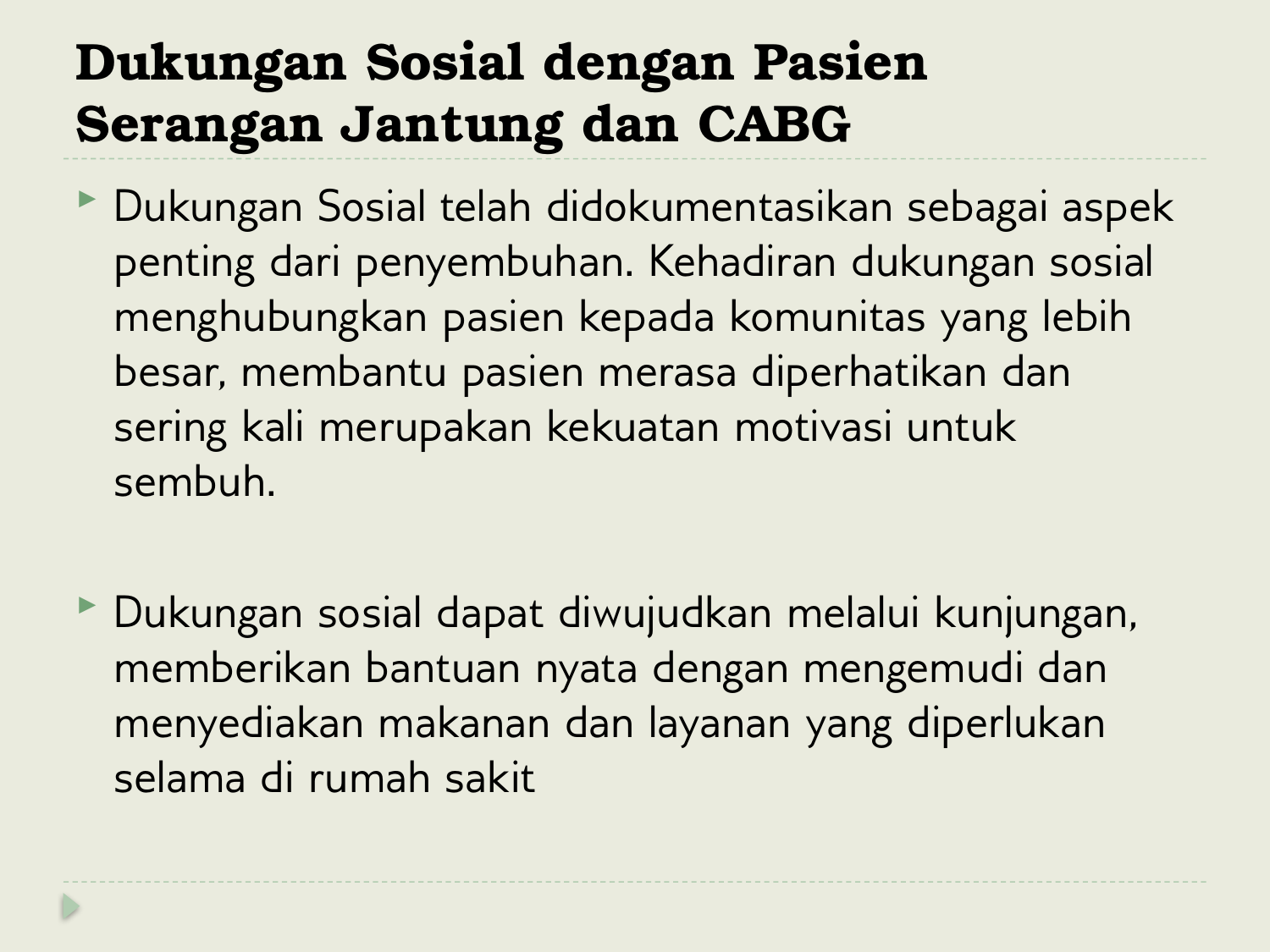

# Dukungan Sosial dengan Pasien Serangan Jantung dan CABG
Dukungan Sosial telah didokumentasikan sebagai aspek penting dari penyembuhan. Kehadiran dukungan sosial menghubungkan pasien kepada komunitas yang lebih besar, membantu pasien merasa diperhatikan dan sering kali merupakan kekuatan motivasi untuk sembuh.

Dukungan sosial dapat diwujudkan melalui kunjungan, memberikan bantuan nyata dengan mengemudi dan menyediakan makanan dan layanan yang diperlukan selama di rumah sakit